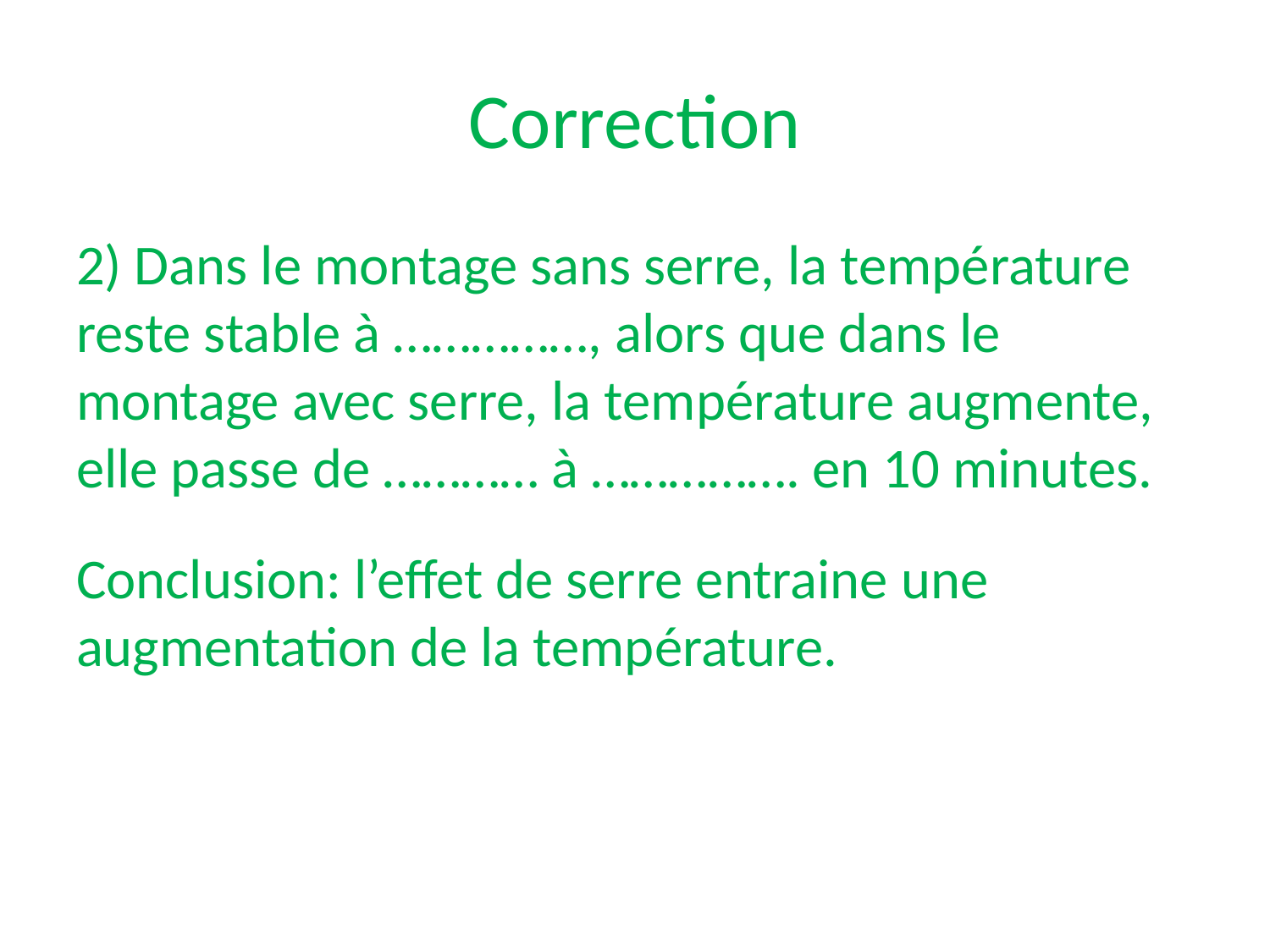

# Correction
2) Dans le montage sans serre, la température reste stable à ……………, alors que dans le montage avec serre, la température augmente, elle passe de ………… à ……………. en 10 minutes.
Conclusion: l’effet de serre entraine une augmentation de la température.